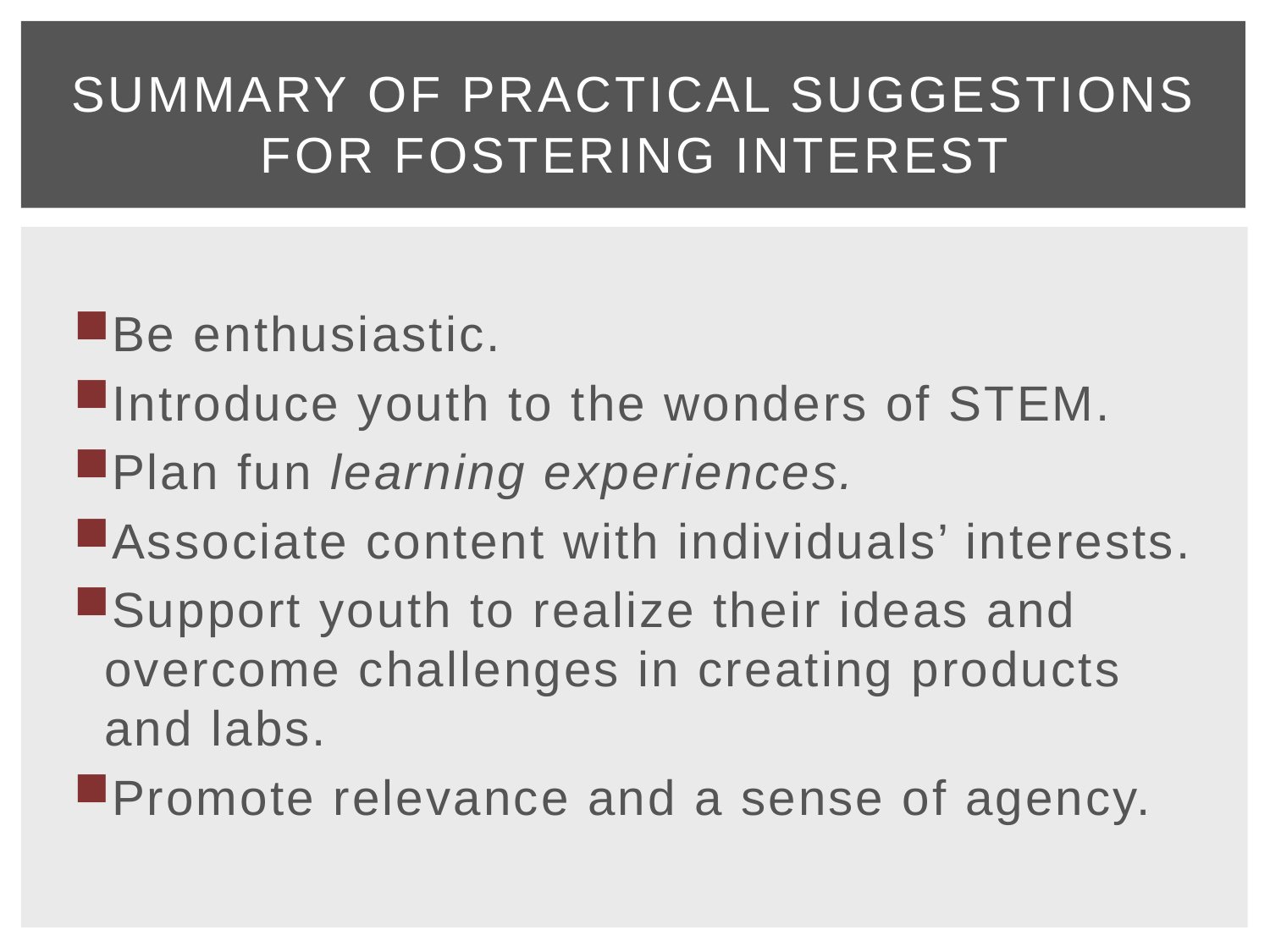

# Summary Of Practical Suggestions for Fostering Interest
Be enthusiastic.
Introduce youth to the wonders of STEM.
Plan fun learning experiences.
Associate content with individuals’ interests.
Support youth to realize their ideas and overcome challenges in creating products and labs.
Promote relevance and a sense of agency.